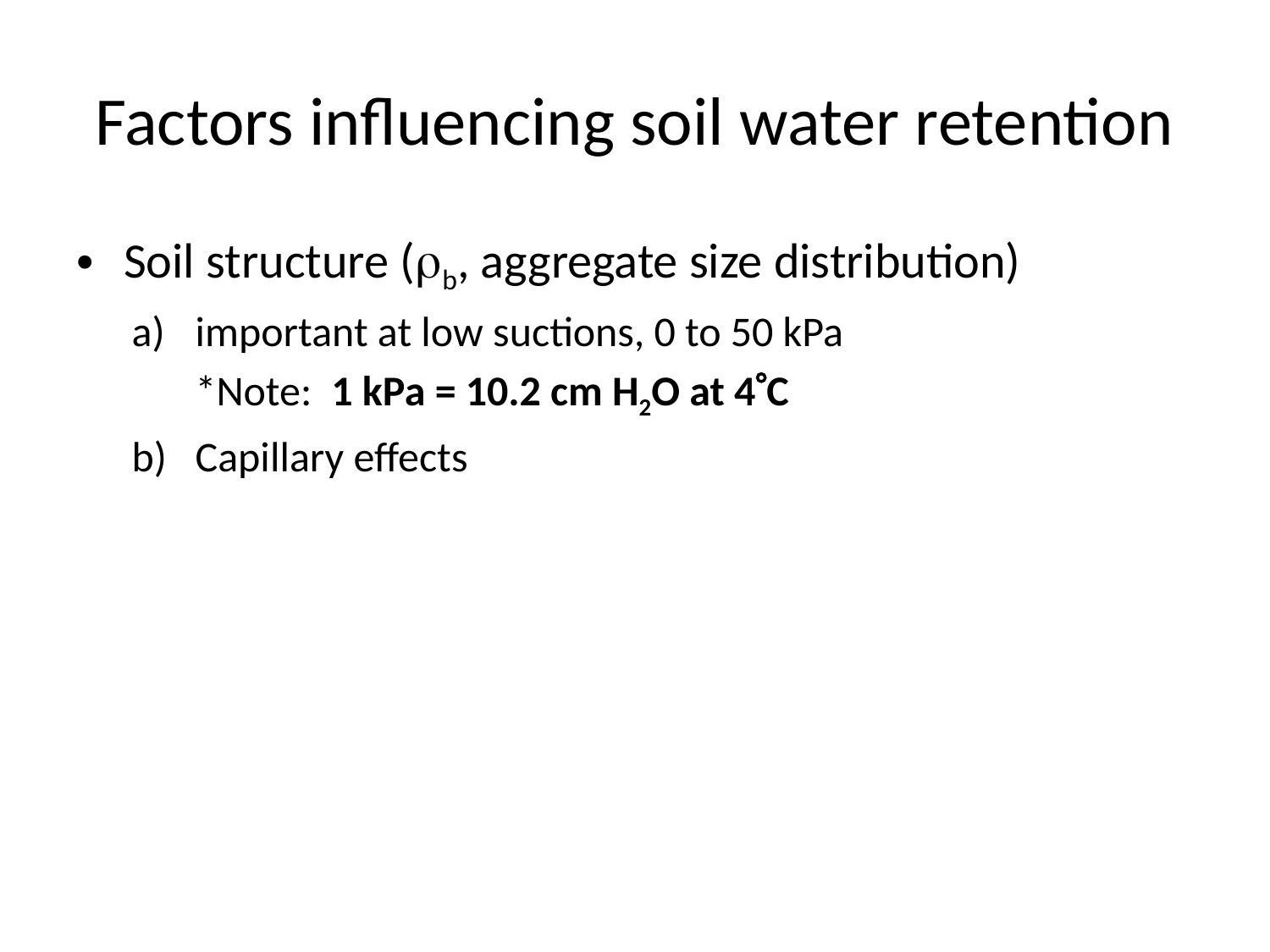

# Factors influencing soil water retention
Soil structure (ρb, aggregate size distribution)
important at low suctions, 0 to 50 kPa
	*Note:  1 kPa = 10.2 cm H2O at 4°C
Capillary effects